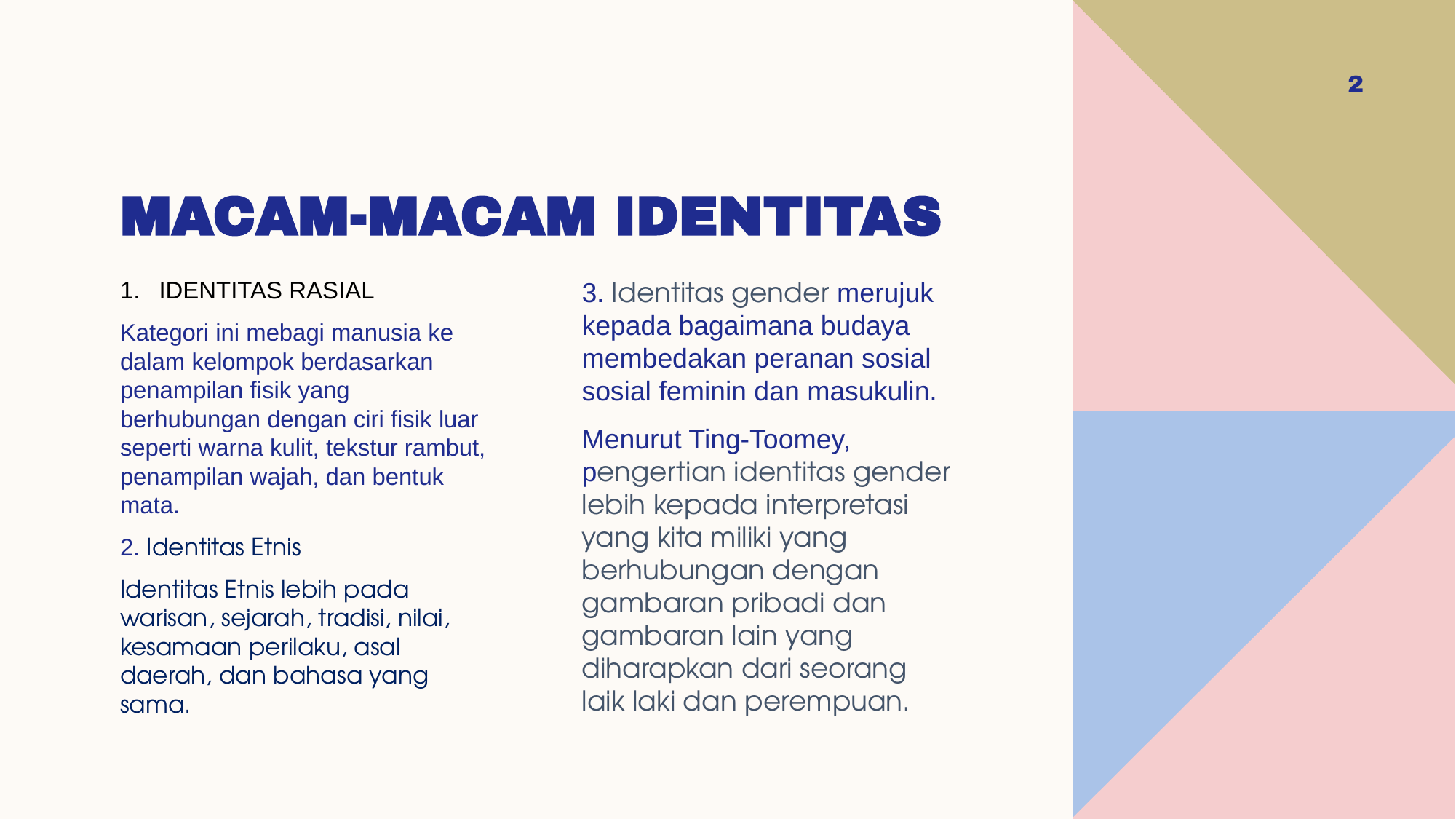

2
# Macam-macam identitas
IDENTITAS RASIAL
Kategori ini mebagi manusia ke dalam kelompok berdasarkan penampilan fisik yang berhubungan dengan ciri fisik luar seperti warna kulit, tekstur rambut, penampilan wajah, dan bentuk mata.
2. Identitas Etnis
Identitas Etnis lebih pada warisan, sejarah, tradisi, nilai, kesamaan perilaku, asal daerah, dan bahasa yang sama.

3. Identitas gender merujuk kepada bagaimana budaya membedakan peranan sosial sosial feminin dan masukulin.
Menurut Ting-Toomey, pengertian identitas gender lebih kepada interpretasi yang kita miliki yang berhubungan dengan gambaran pribadi dan gambaran lain yang diharapkan dari seorang laik laki dan perempuan.